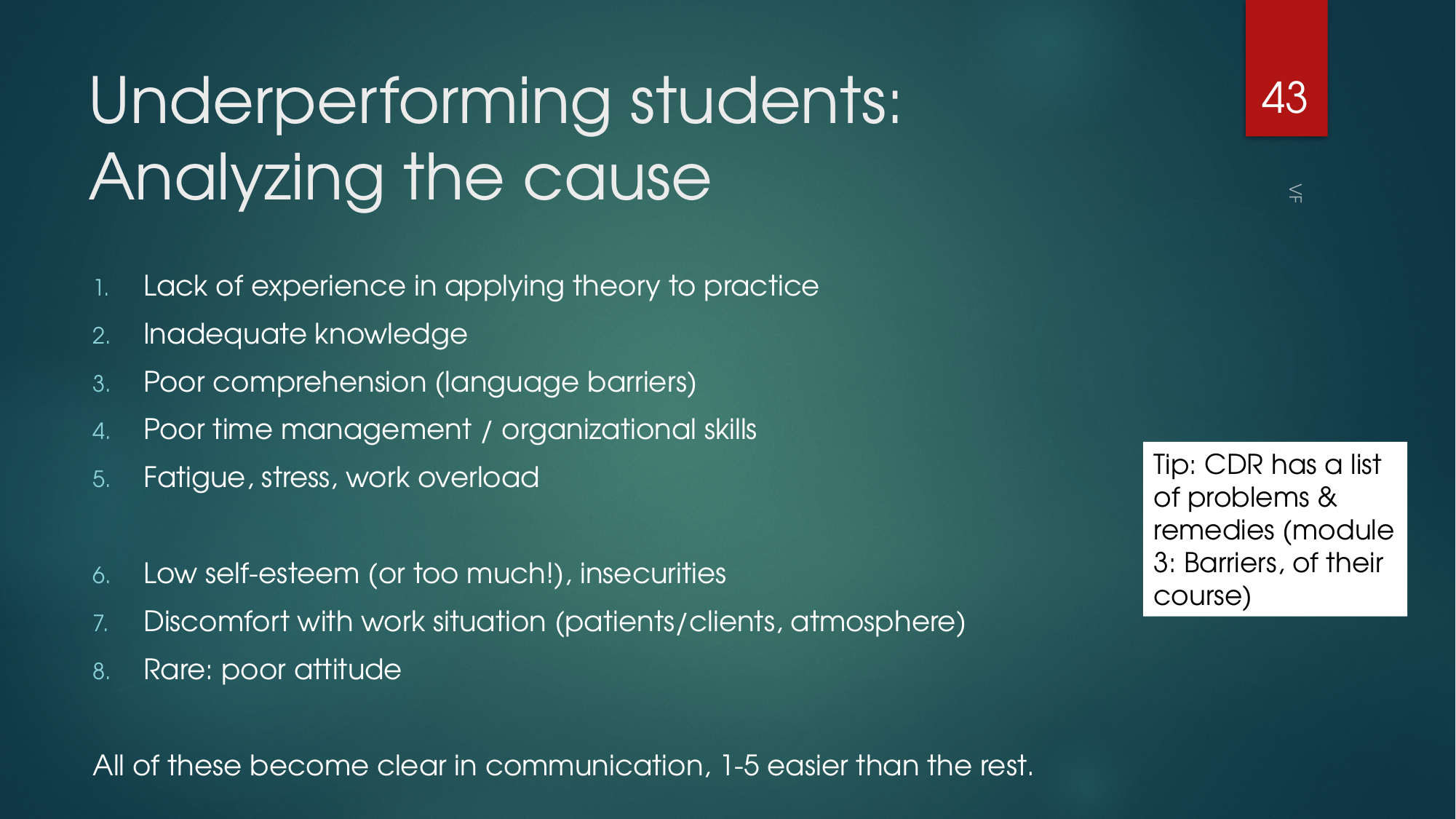

43
# Underperforming students: Analyzing the cause
Lack of experience in applying theory to practice
Inadequate knowledge
Poor comprehension (language barriers)
Poor time management / organizational skills
Fatigue, stress, work overload

Low self-esteem (or too much!), insecurities
Discomfort with work situation (patients/clients, atmosphere)
Rare: poor attitude

All of these become clear in communication, 1-5 easier than the rest.

VF
Tip: CDR has a list of problems & remedies (module 3: Barriers, of their course)